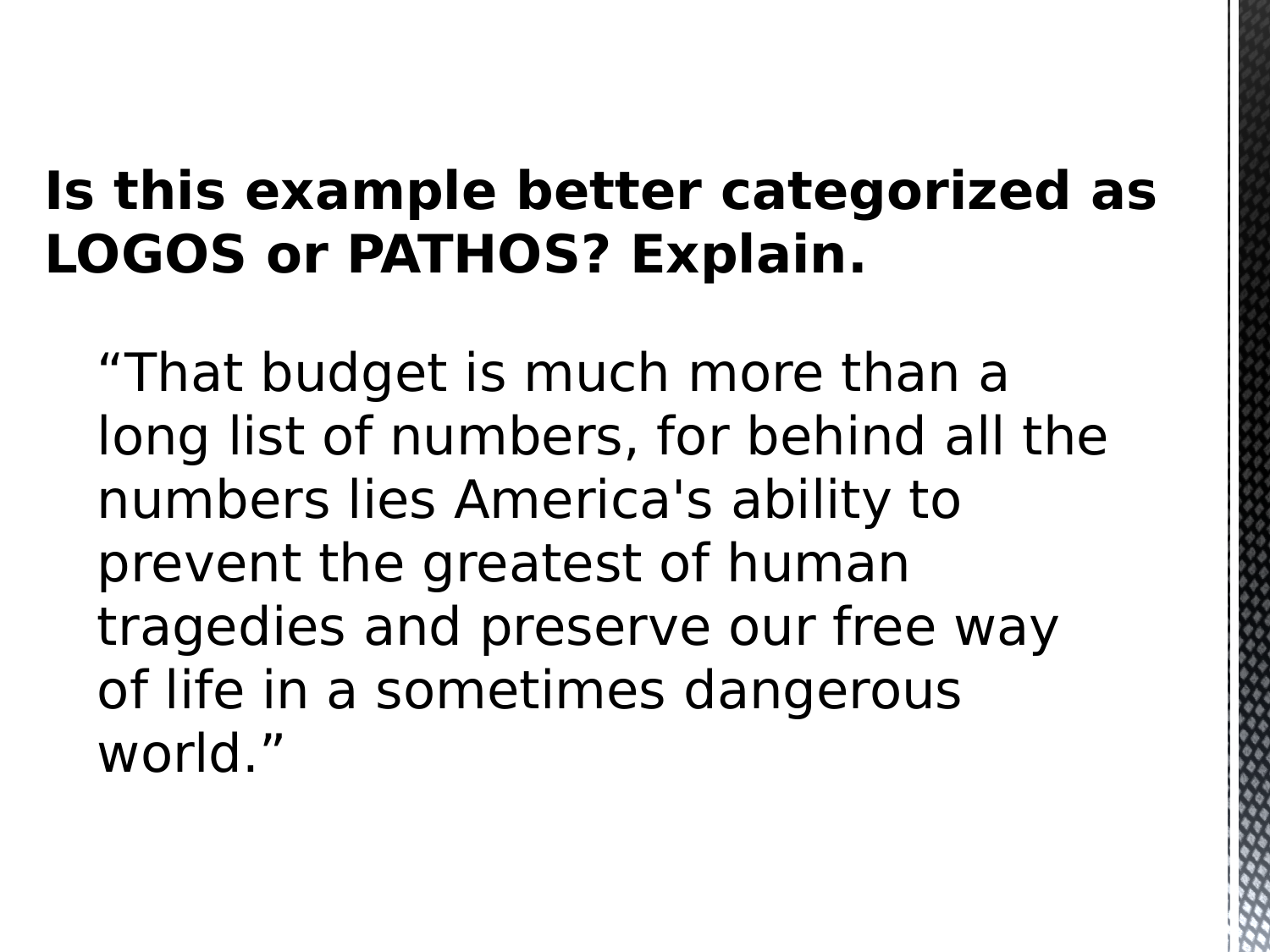

# Is this example better categorized as  LOGOS or PATHOS? Explain.
“That budget is much more than a long list of numbers, for behind all the numbers lies America's ability to prevent the greatest of human tragedies and preserve our free way of life in a sometimes dangerous world.”